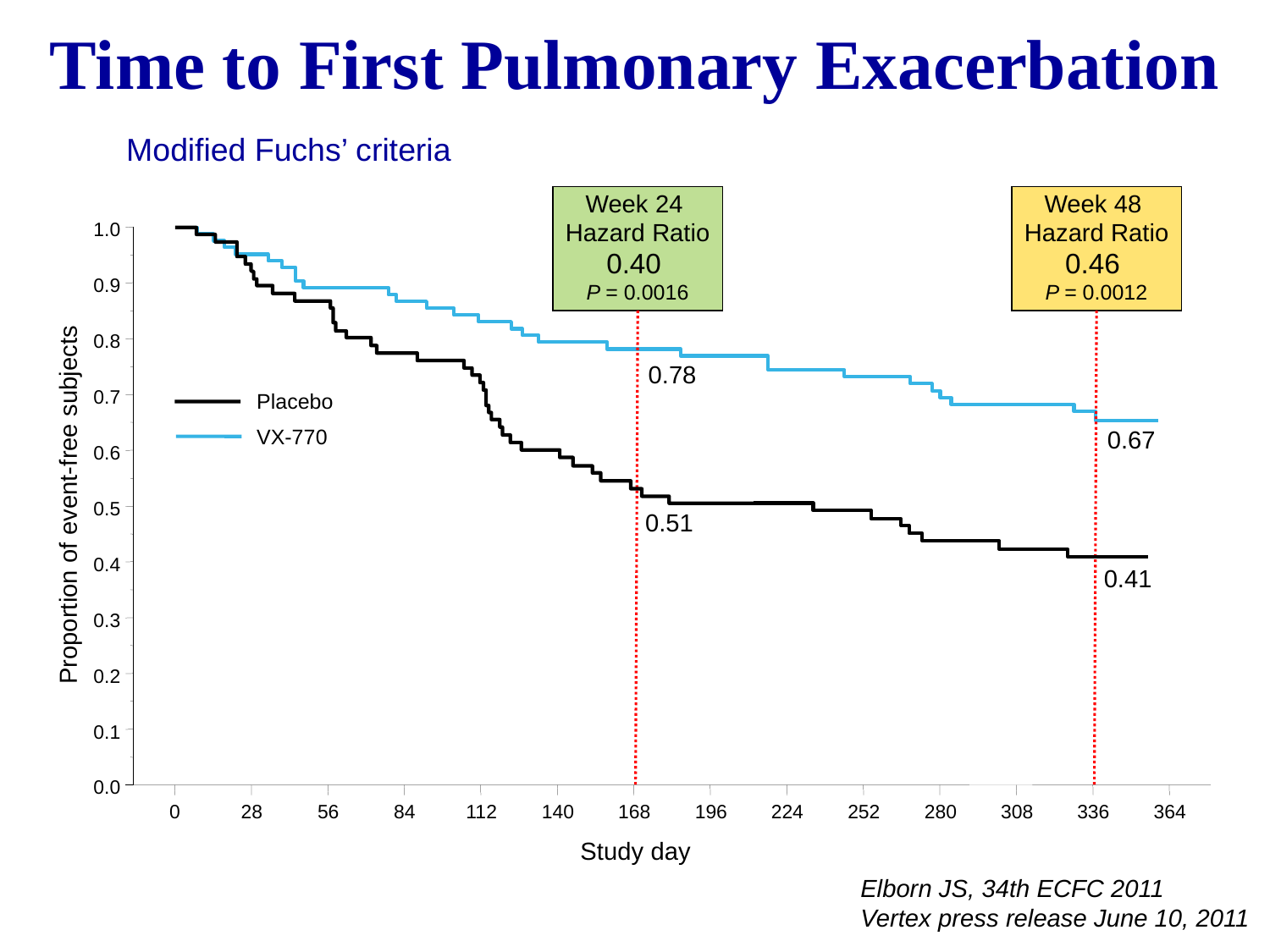

Time to First Pulmonary Exacerbation
Modified Fuchs’ criteria
Week 24
Hazard Ratio
0.40
P = 0.0016
Week 48
Hazard Ratio
0.46
P = 0.0012
1.0

0.9

0.8

0.78

Placebo
VX-770
0.7

0.67

0.6

Proportion of event-free subjects
0.5
0.51

0.4
0.41

0.3

0.2

PLACEBO
PLACEBO
VX-770
VX-770
0.1
Event-Free Rate At Week 48
Event-Free Rate At Week 48
 0.41
 0.67

Hazard Ratio:  0.45 ( 0.28,  0.73)  P=0.0012

0.0

0
28
56
84
112
140
168
196
224
252
280
308
336
364
Study day
Elborn JS, 34th ECFC 2011
Vertex press release June 10, 2011